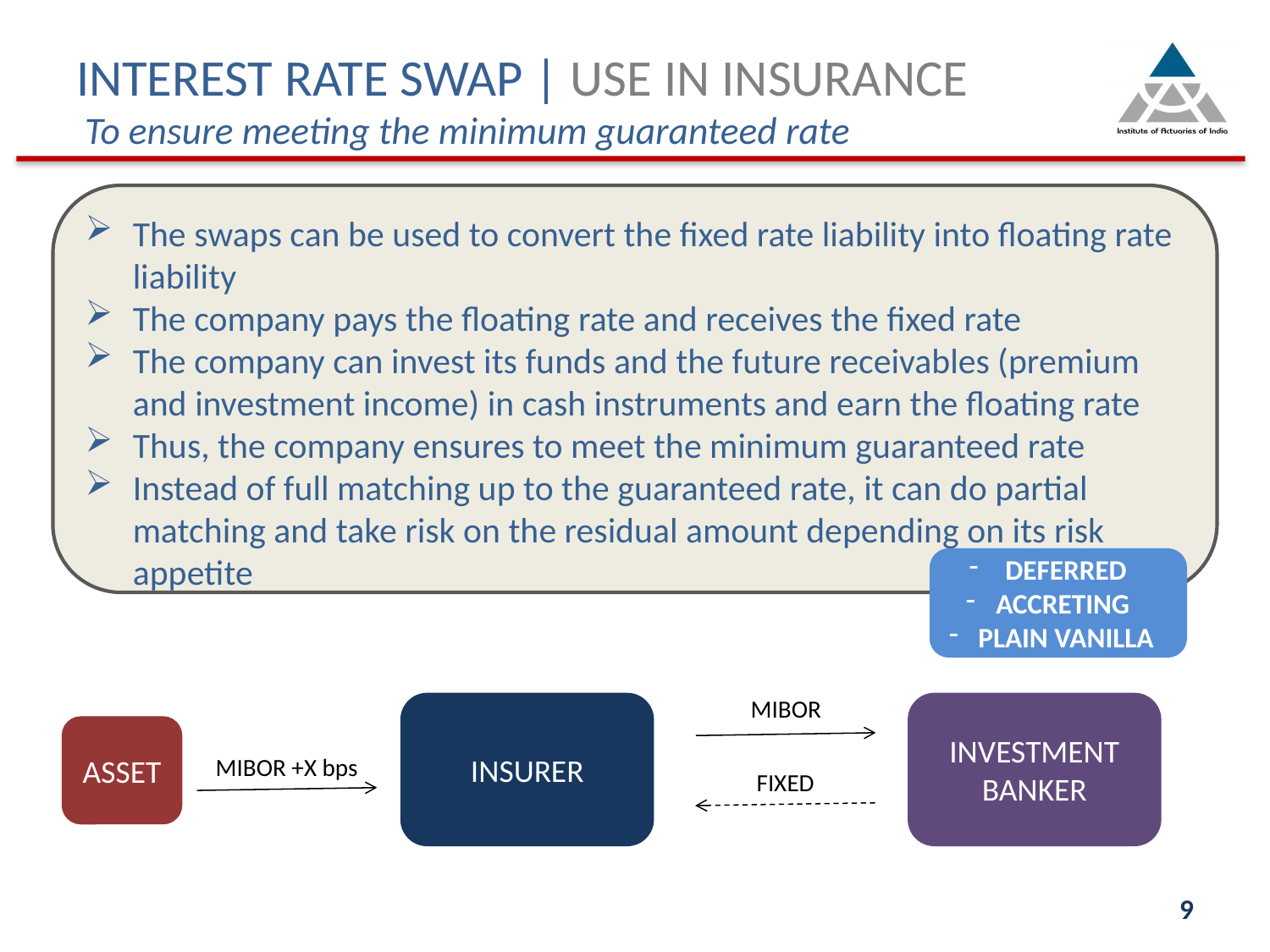

# INTEREST RATE SWAP | USE IN INSURANCE To ensure meeting the minimum guaranteed rate
The swaps can be used to convert the fixed rate liability into floating rate liability
The company pays the floating rate and receives the fixed rate
The company can invest its funds and the future receivables (premium and investment income) in cash instruments and earn the floating rate
Thus, the company ensures to meet the minimum guaranteed rate
Instead of full matching up to the guaranteed rate, it can do partial matching and take risk on the residual amount depending on its risk appetite
 DEFERRED
ACCRETING
 PLAIN VANILLA
MIBOR
INSURER
INVESTMENT BANKER
ASSET
MIBOR +X bps
FIXED
9